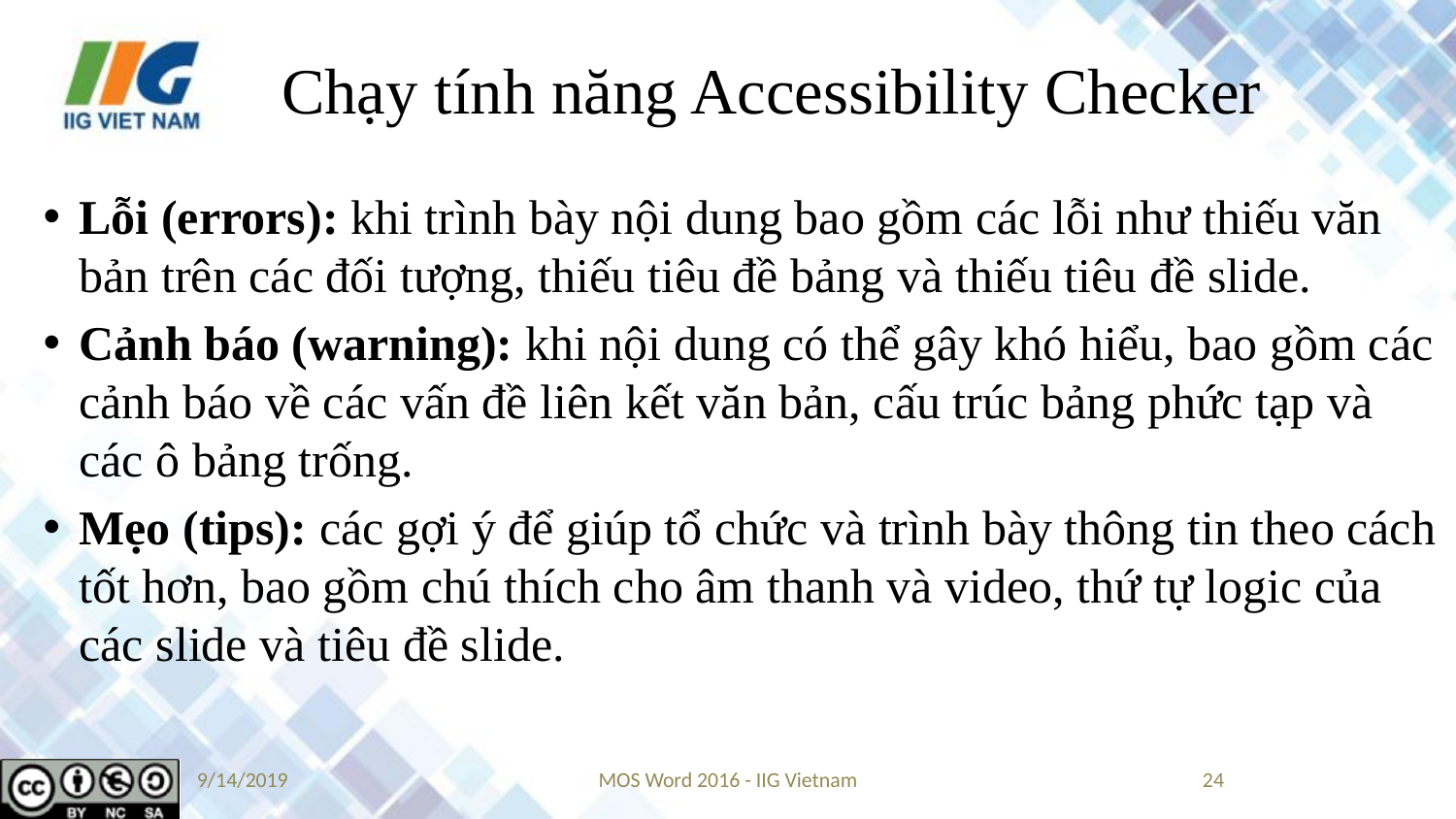

# Chạy tính năng Accessibility Checker
Lỗi (errors): khi trình bày nội dung bao gồm các lỗi như thiếu văn bản trên các đối tượng, thiếu tiêu đề bảng và thiếu tiêu đề slide.
Cảnh báo (warning): khi nội dung có thể gây khó hiểu, bao gồm các cảnh báo về các vấn đề liên kết văn bản, cấu trúc bảng phức tạp và các ô bảng trống.
Mẹo (tips): các gợi ý để giúp tổ chức và trình bày thông tin theo cách tốt hơn, bao gồm chú thích cho âm thanh và video, thứ tự logic của các slide và tiêu đề slide.
9/14/2019
MOS Word 2016 - IIG Vietnam
24